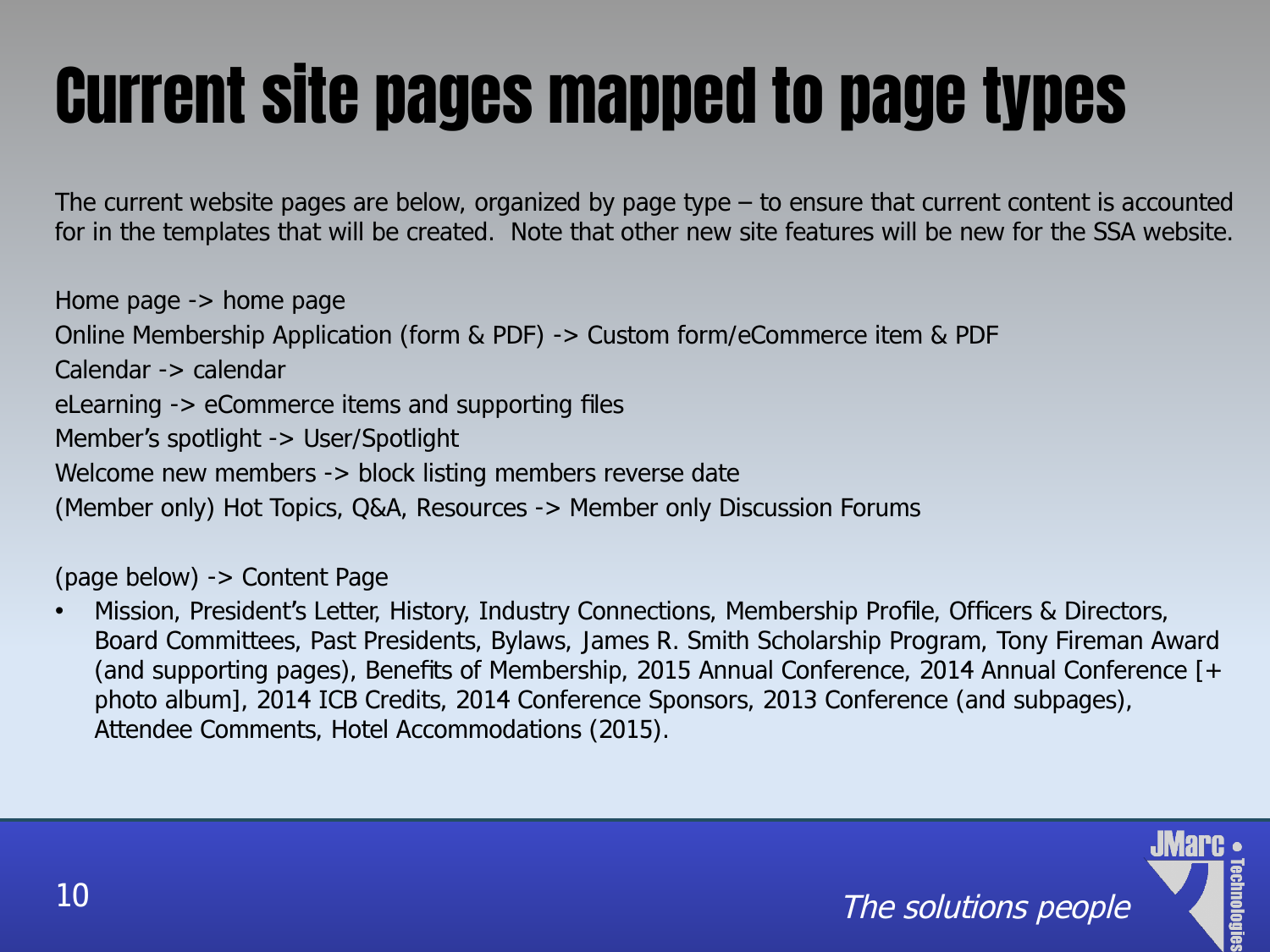

# Current site pages mapped to page types

The current website pages are below, organized by page type – to ensure that current content is accounted for in the templates that will be created.  Note that other new site features will be new for the SSA website.

Home page -> home page
Online Membership Application (form & PDF) -> Custom form/eCommerce item & PDF
Calendar -> calendar
eLearning -> eCommerce items and supporting files
Member’s spotlight -> User/Spotlight
Welcome new members -> block listing members reverse date
(Member only) Hot Topics, Q&A, Resources -> Member only Discussion Forums

(page below) -> Content Page
Mission, President’s Letter, History, Industry Connections, Membership Profile, Officers & Directors, Board Committees, Past Presidents, Bylaws, James R. Smith Scholarship Program, Tony Fireman Award (and supporting pages), Benefits of Membership, 2015 Annual Conference, 2014 Annual Conference [+ photo album], 2014 ICB Credits, 2014 Conference Sponsors, 2013 Conference (and subpages), Attendee Comments, Hotel Accommodations (2015).

10